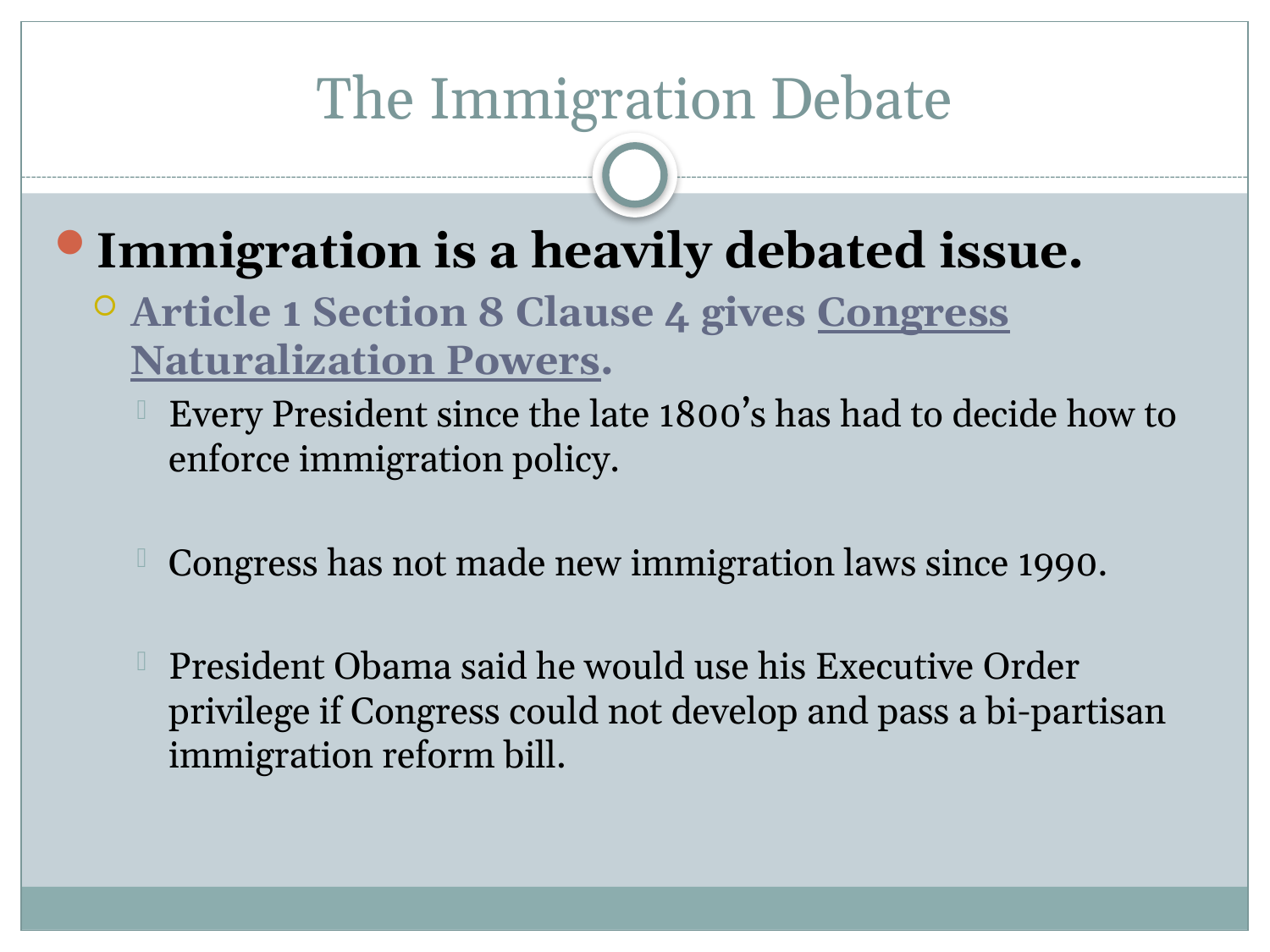

# The Immigration Debate
Immigration is a heavily debated issue.
Article 1 Section 8 Clause 4 gives Congress Naturalization Powers.
Every President since the late 1800’s has had to decide how to enforce immigration policy.

Congress has not made new immigration laws since 1990.

President Obama said he would use his Executive Order privilege if Congress could not develop and pass a bi-partisan immigration reform bill.